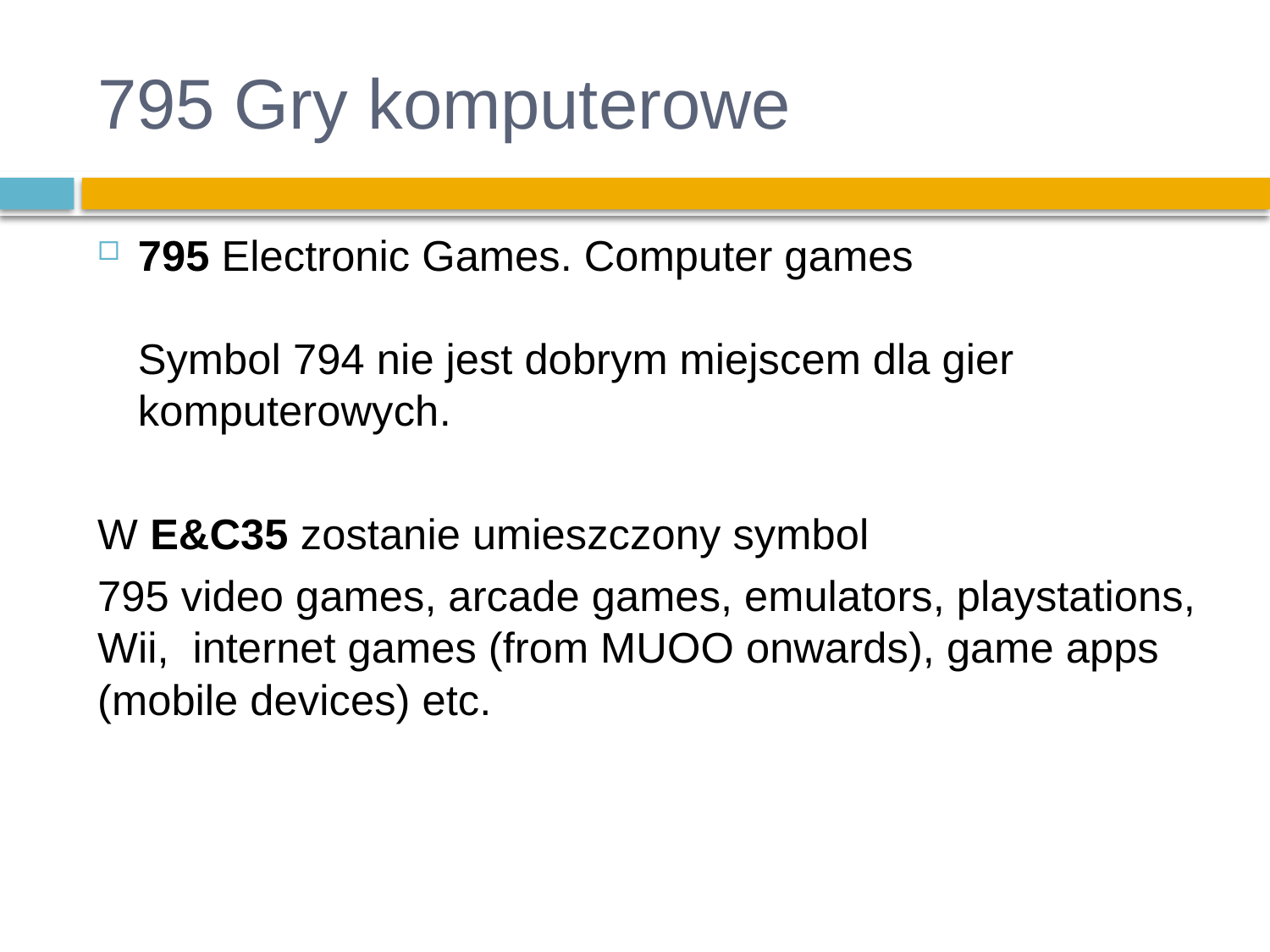

# 795 Gry komputerowe
795 Electronic Games. Computer games
Symbol 794 nie jest dobrym miejscem dla gier komputerowych.

W E&C35 zostanie umieszczony symbol
795 video games, arcade games, emulators, playstations, Wii,  internet games (from MUOO onwards), game apps (mobile devices) etc.